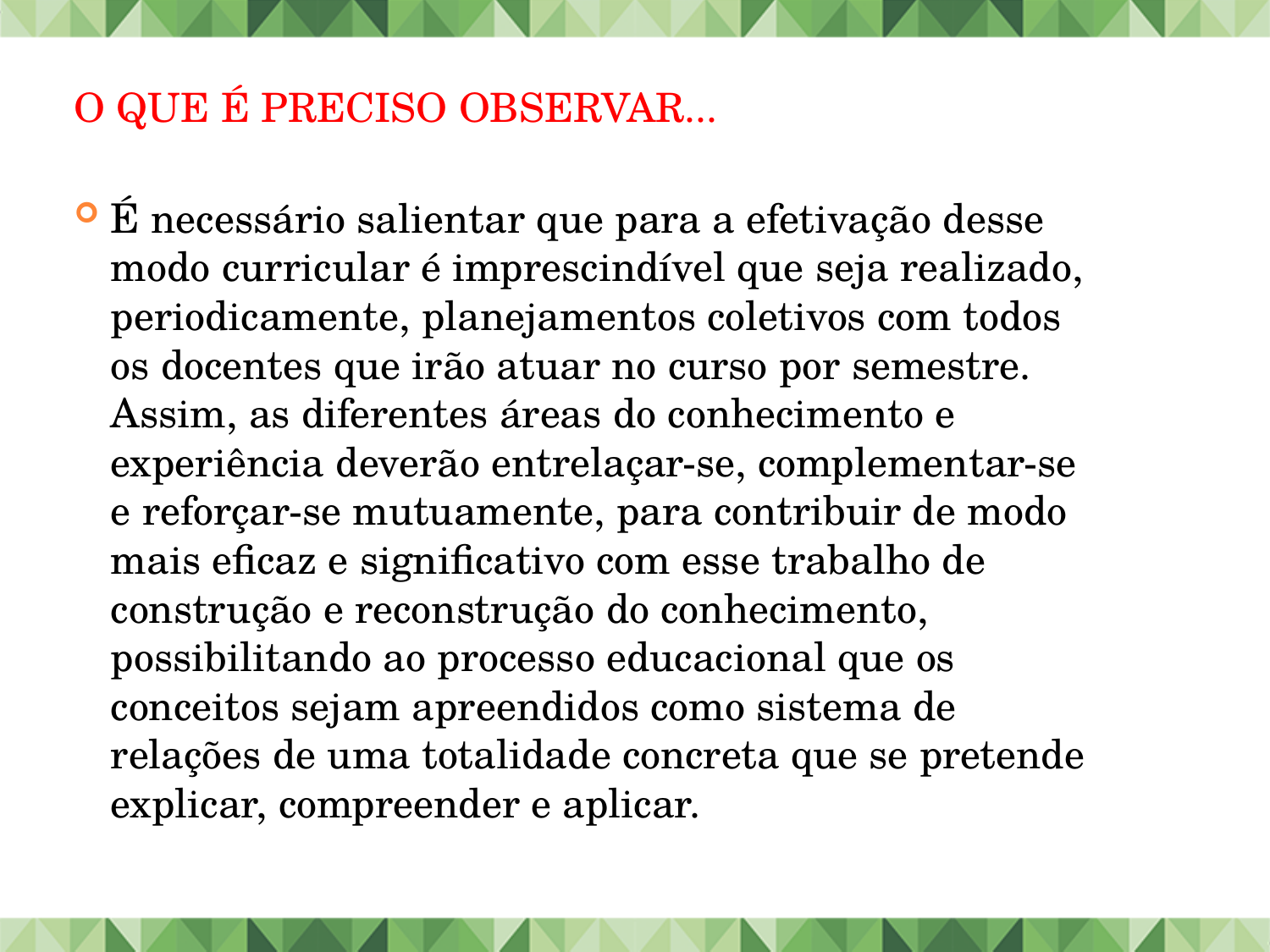

# O que é preciso observar...
É necessário salientar que para a efetivação desse modo curricular é imprescindível que seja realizado, periodicamente, planejamentos coletivos com todos os docentes que irão atuar no curso por semestre. Assim, as diferentes áreas do conhecimento e experiência deverão entrelaçar-se, complementar-se e reforçar-se mutuamente, para contribuir de modo mais eficaz e significativo com esse trabalho de construção e reconstrução do conhecimento, possibilitando ao processo educacional que os conceitos sejam apreendidos como sistema de relações de uma totalidade concreta que se pretende explicar, compreender e aplicar.